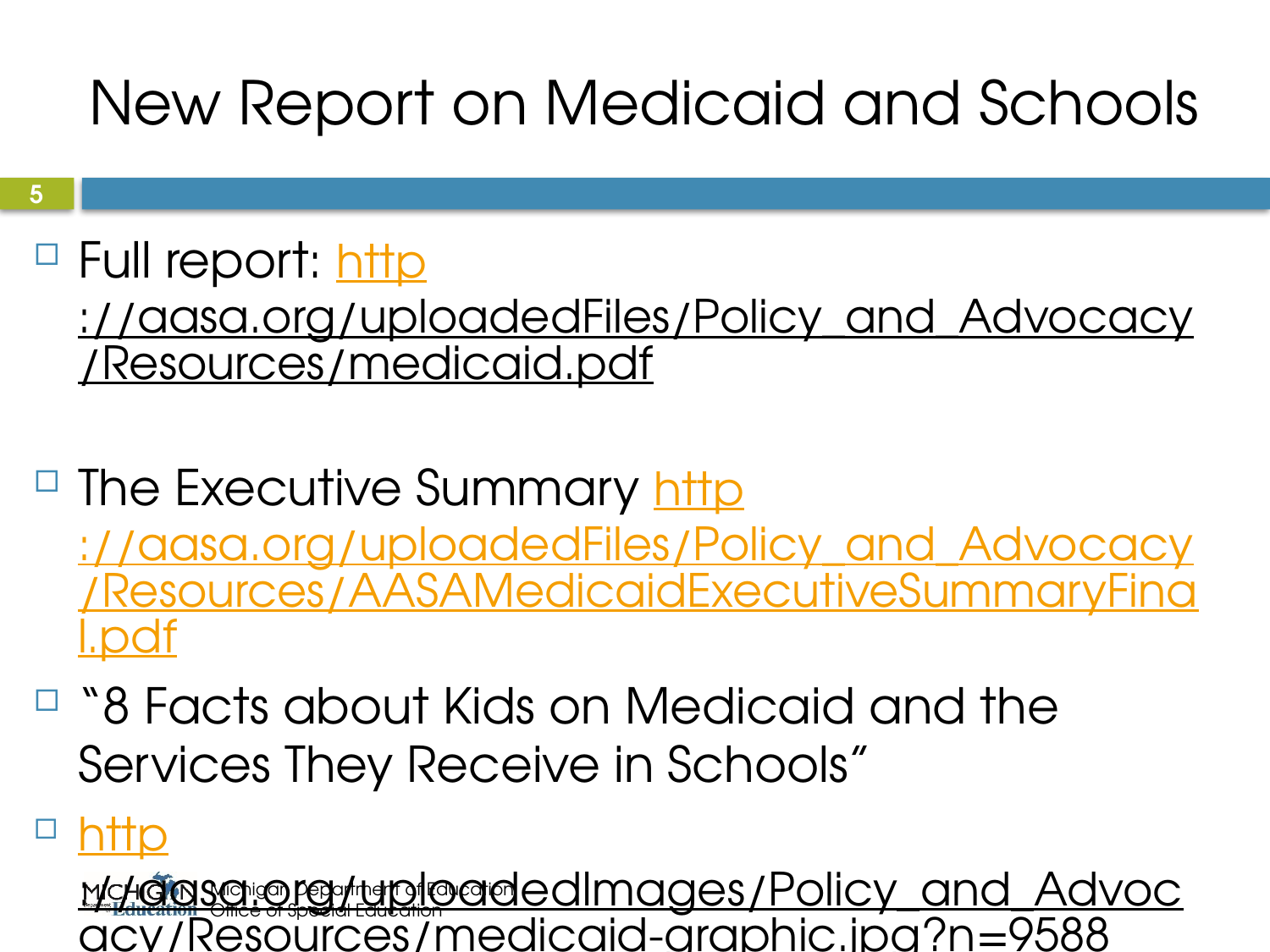

# New Report on Medicaid and Schools
5
Full report: http://aasa.org/uploadedFiles/Policy_and_Advocacy/Resources/medicaid.pdf
The Executive Summary http://aasa.org/uploadedFiles/Policy_and_Advocacy/Resources/AASAMedicaidExecutiveSummaryFinal.pdf
“8 Facts about Kids on Medicaid and the Services They Receive in Schools”
http://aasa.org/uploadedImages/Policy_and_Advocacy/Resources/medicaid-graphic.jpg?n=9588
Michigan Department of Education
Office of Special Education